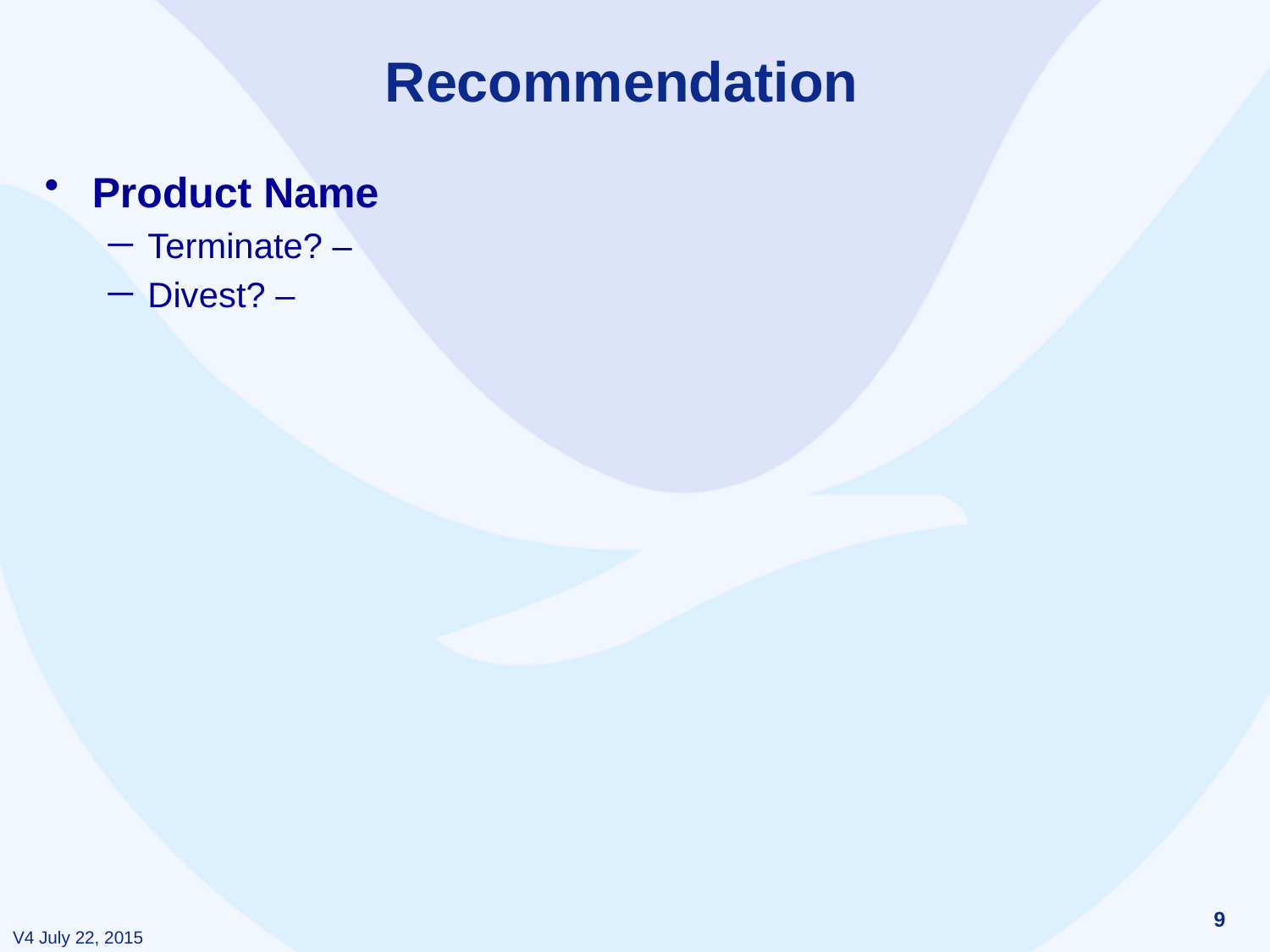

# Recommendation
Product Name
Terminate? –
Divest? –
9
V4 July 22, 2015